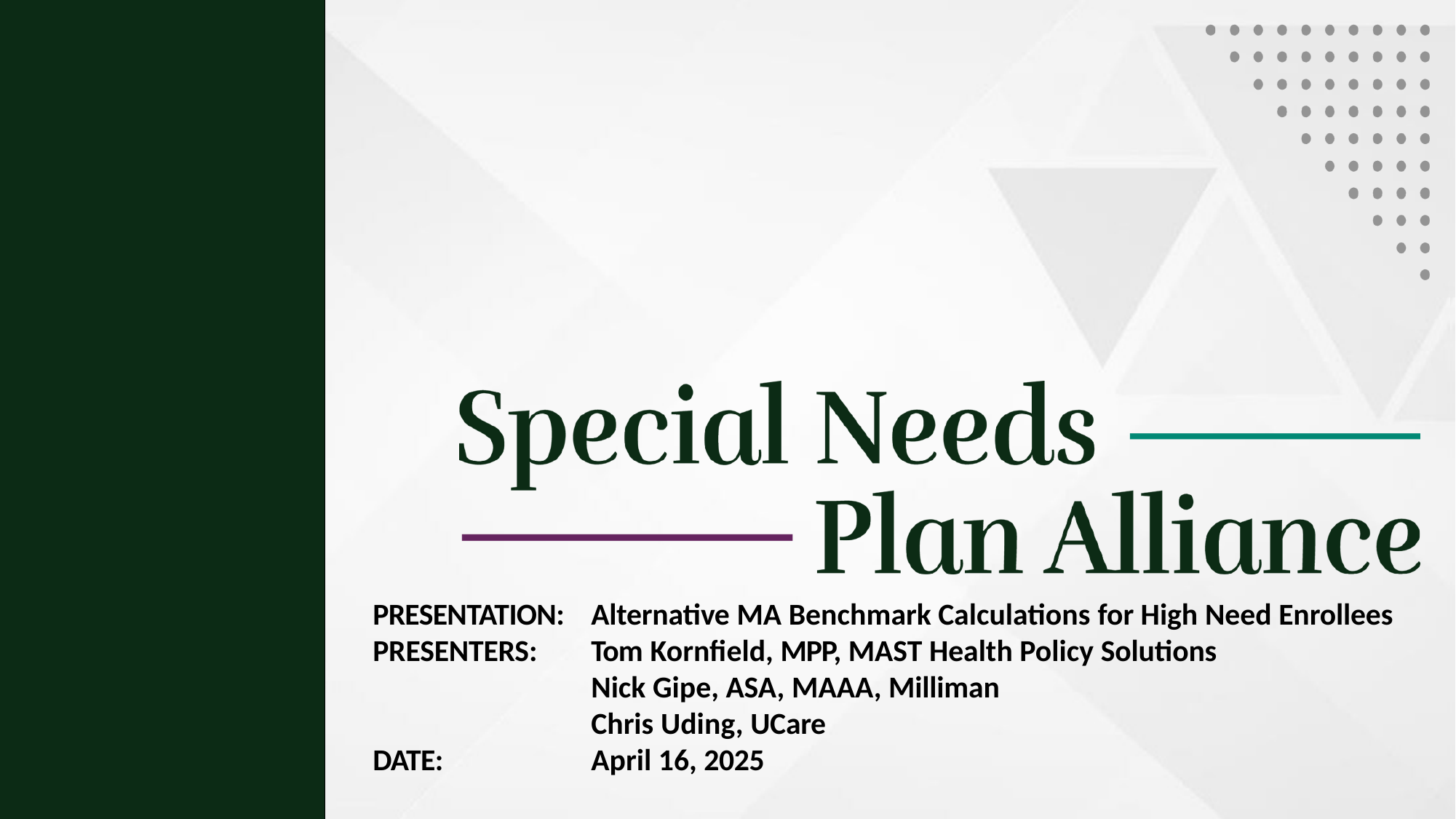

PRESENTATION: PRESENTERS:
Alternative MA Benchmark Calculations for High Need Enrollees Tom Kornfield, MPP, MAST Health Policy Solutions
Nick Gipe, ASA, MAAA, Milliman
Chris Uding, UCare
April 16, 2025
DATE: